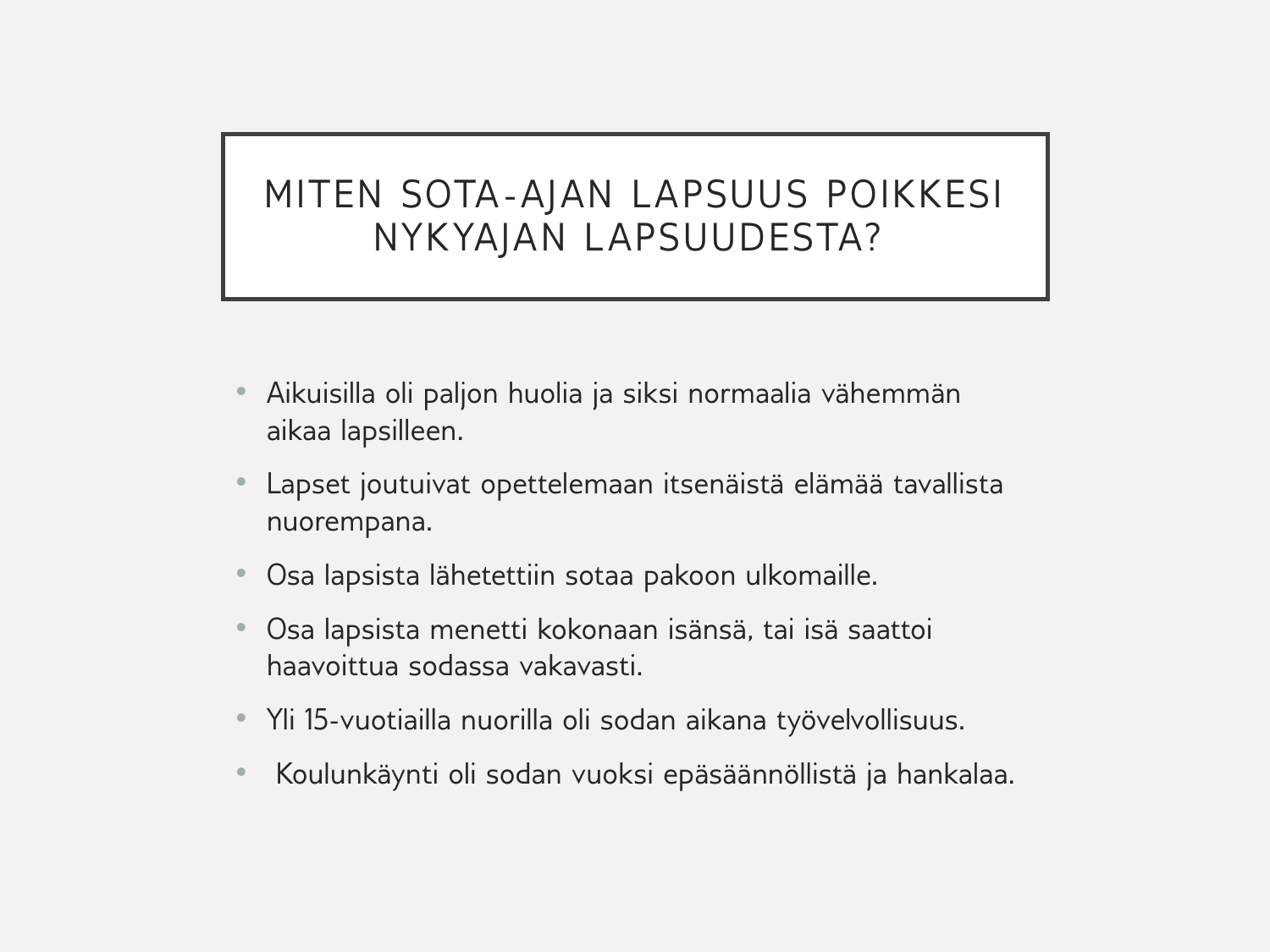

# Miten sota-ajan lapsuus poikkesi nykyajan lapsuudesta?
Aikuisilla oli paljon huolia ja siksi normaalia vähemmän aikaa lapsilleen.
Lapset joutuivat opettelemaan itsenäistä elämää tavallista nuorempana.
Osa lapsista lähetettiin sotaa pakoon ulkomaille.
Osa lapsista menetti kokonaan isänsä, tai isä saattoi haavoittua sodassa vakavasti.
Yli 15-vuotiailla nuorilla oli sodan aikana työvelvollisuus.
 Koulunkäynti oli sodan vuoksi epäsäännöllistä ja hankalaa.